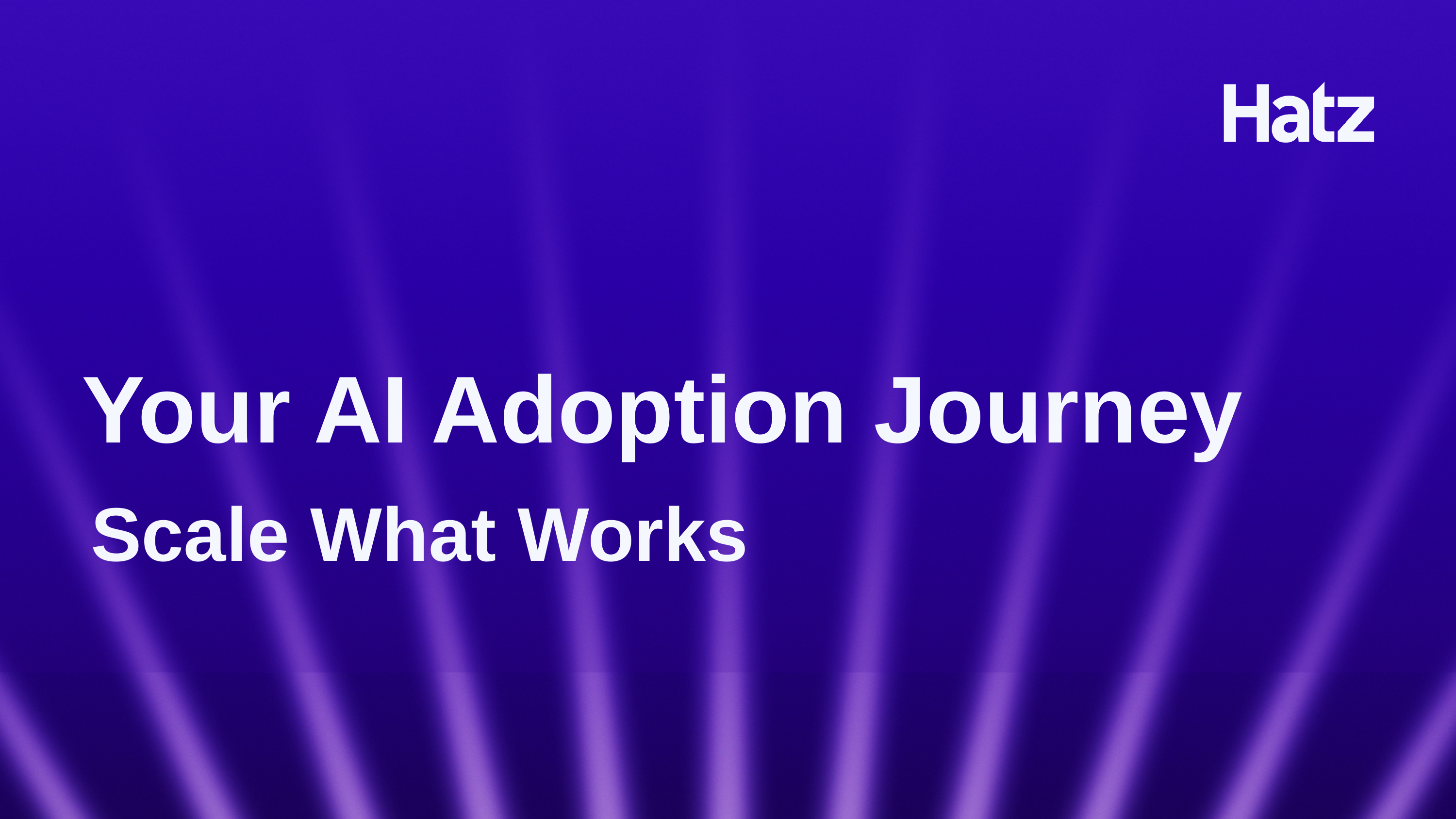

Your AI Adoption Journey
Scale What Works